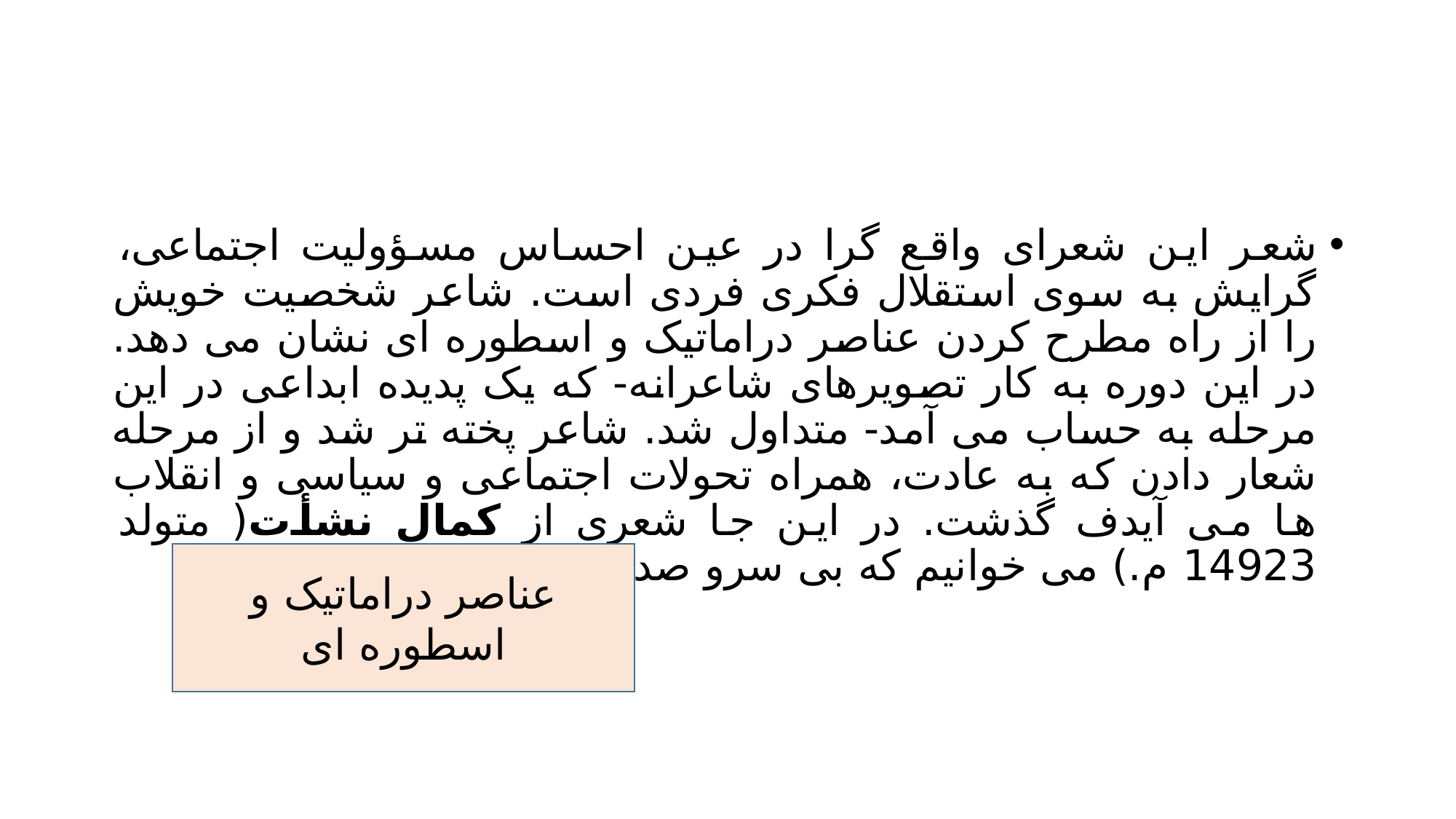

#
شعر این شعرای واقع گرا در عین احساس مسؤولیت اجتماعی، گرایش به سوی استقلال فکری فردی است. شاعر شخصیت خویش را از راه مطرح کردن عناصر دراماتیک و اسطوره ای نشان می دهد. در این دوره به کار تصویرهای شاعرانه- که یک پدیده ابداعی در این مرحله به حساب می آمد- متداول شد. شاعر پخته تر شد و از مرحله شعار دادن که به عادت، همراه تحولات اجتماعی و سیاسی و انقلاب ها می آیدف گذشت. در این جا شعری از کمال نشأت( متولد 14923 م.) می خوانیم که بی سرو صدا اما مصمم می اندیشد:

عناصر دراماتیک و اسطوره ای